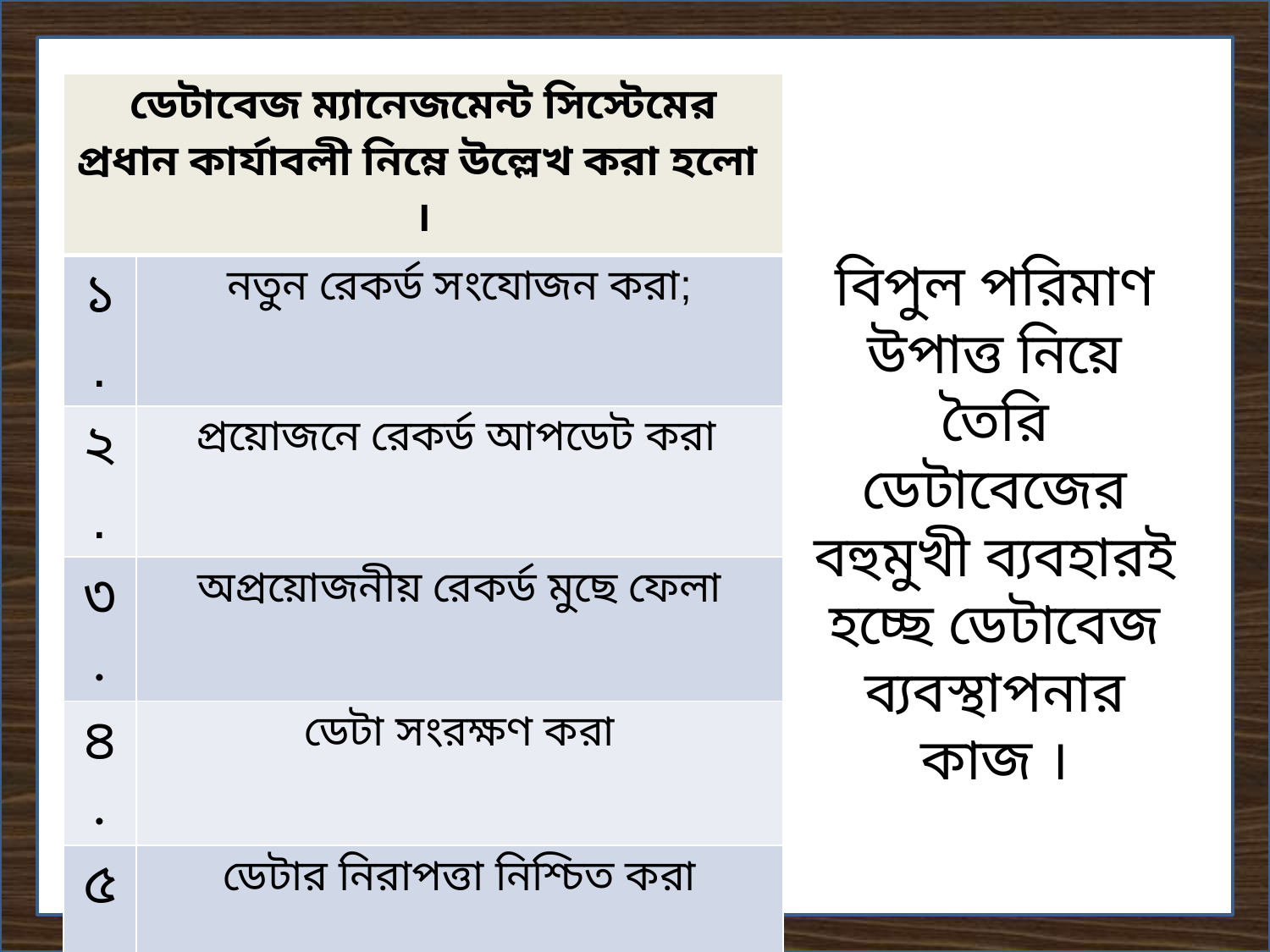

| ডেটাবেজ ম্যানেজমেন্ট সিস্টেমের প্রধান কার্যাবলী নিম্নে উল্লেখ করা হলো । |  |
| --- | --- |
| ১. | নতুন রেকর্ড সংযোজন করা; |
| ২. | প্রয়োজনে রেকর্ড আপডেট করা |
| ৩. | অপ্রয়োজনীয় রেকর্ড মুছে ফেলা |
| ৪. | ডেটা সংরক্ষণ করা |
| ৫. | ডেটার নিরাপত্তা নিশ্চিত করা |
| ৬. | ডেটার অনুলিপি রোধ করা |
| ৭. | রিপোর্ট তৈরি করা |
| ৮. | নিদিষ্ট ডেটা অনুসন্ধান করা ইত্যাদি |
বিপুল পরিমাণ উপাত্ত নিয়ে তৈরি ডেটাবেজের বহুমুখী ব্যবহারই হচ্ছে ডেটাবেজ ব্যবস্থাপনার কাজ ।